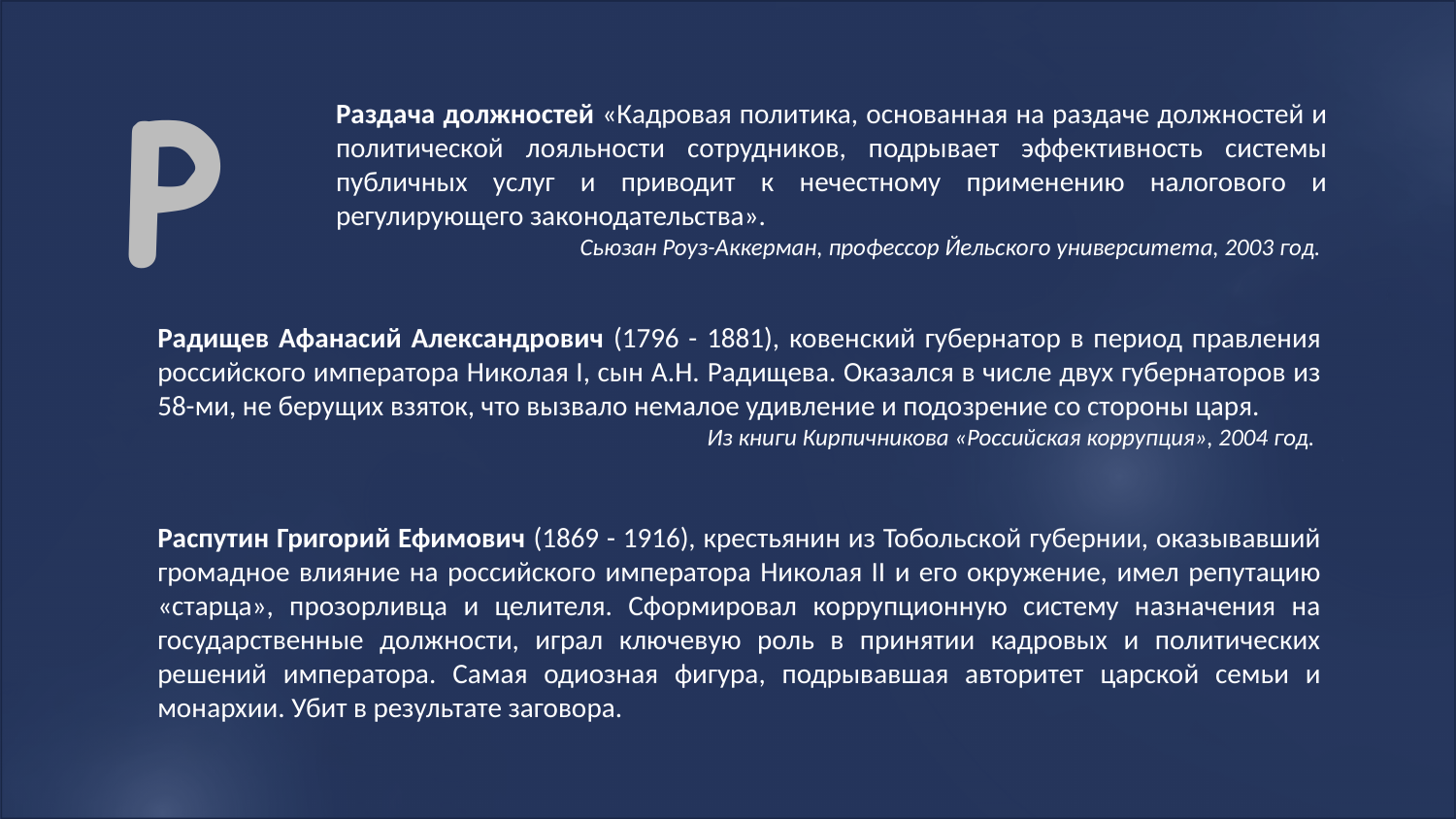

Р
Раздача должностей «Кадровая политика, основанная на раздаче должностей и политической лояльности сотрудников, подрывает эффективность системы публичных услуг и приводит к нечестному применению налогового и регулирующего законодательства».
Сьюзан Роуз-Аккерман, профессор Йельского университета, 2003 год.
Радищев Афанасий Александрович (1796 - 1881), ковенский губернатор в период правления российского императора Николая I, сын А.Н. Радищева. Оказался в числе двух губернаторов из 58-ми, не берущих взяток, что вызвало немалое удивление и подозрение со стороны царя.
Из книги Кирпичникова «Российская коррупция», 2004 год.
Распутин Григорий Ефимович (1869 - 1916), крестьянин из Тобольской губернии, оказывавший громадное влияние на российского императора Николая II и его окружение, имел репутацию «старца», прозорливца и целителя. Сформировал коррупционную систему назначения на государственные должности, играл ключевую роль в принятии кадровых и политических решений императора. Самая одиозная фигура, подрывавшая авторитет царской семьи и монархии. Убит в результате заговора.